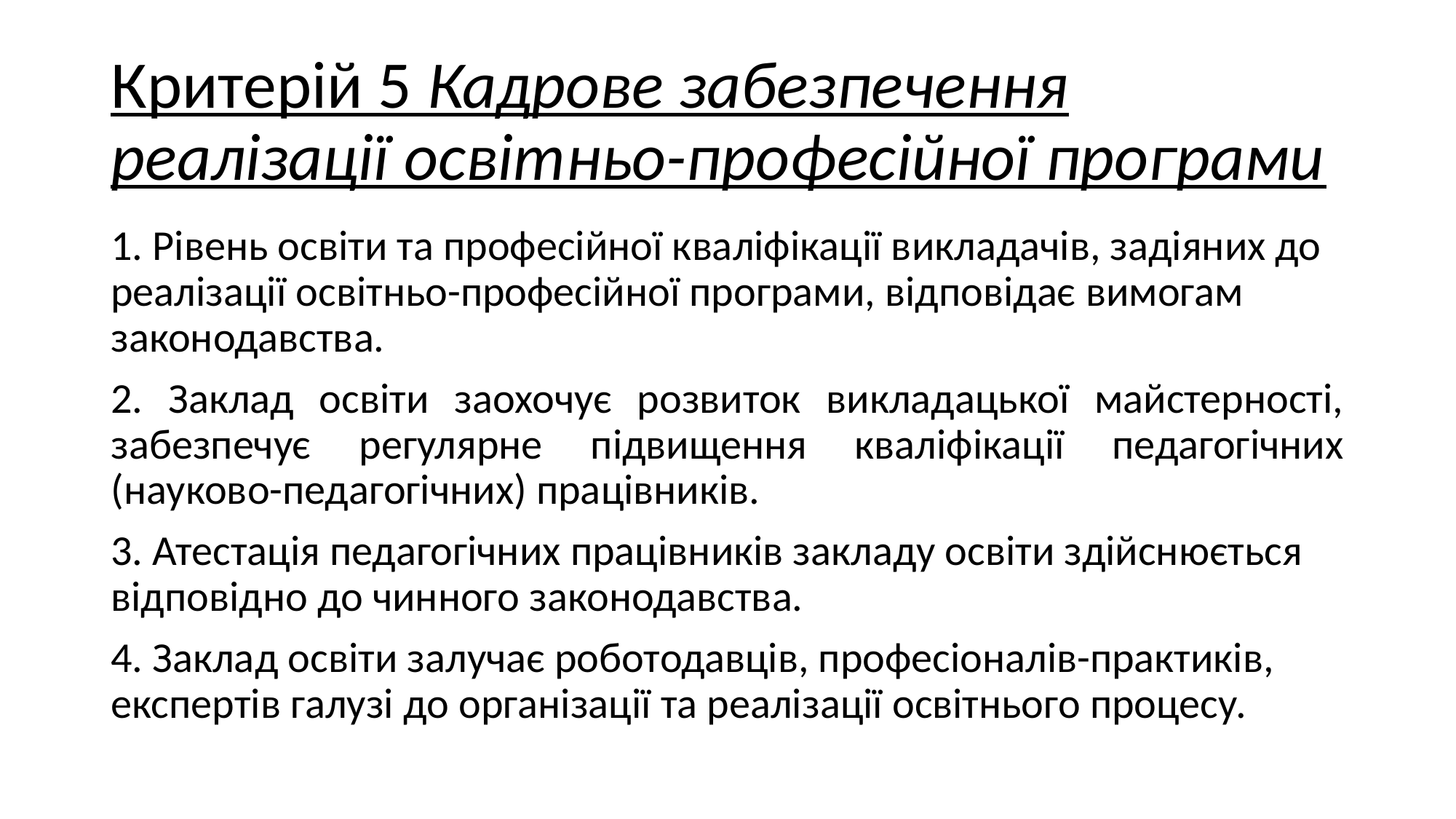

# Критерій 5 Кадрове забезпечення реалізації освітньо-професійної програми
1. Рівень освіти та професійної кваліфікації викладачів, задіяних до реалізації освітньо-професійної програми, відповідає вимогам законодавства.
2. Заклад освіти заохочує розвиток викладацької майстерності, забезпечує регулярне підвищення кваліфікації педагогічних (науково-педагогічних) працівників.
3. Атестація педагогічних працівників закладу освіти здійснюється відповідно до чинного законодавства.
4. Заклад освіти залучає роботодавців, професіоналів-практиків, експертів галузі до організації та реалізації освітнього процесу.